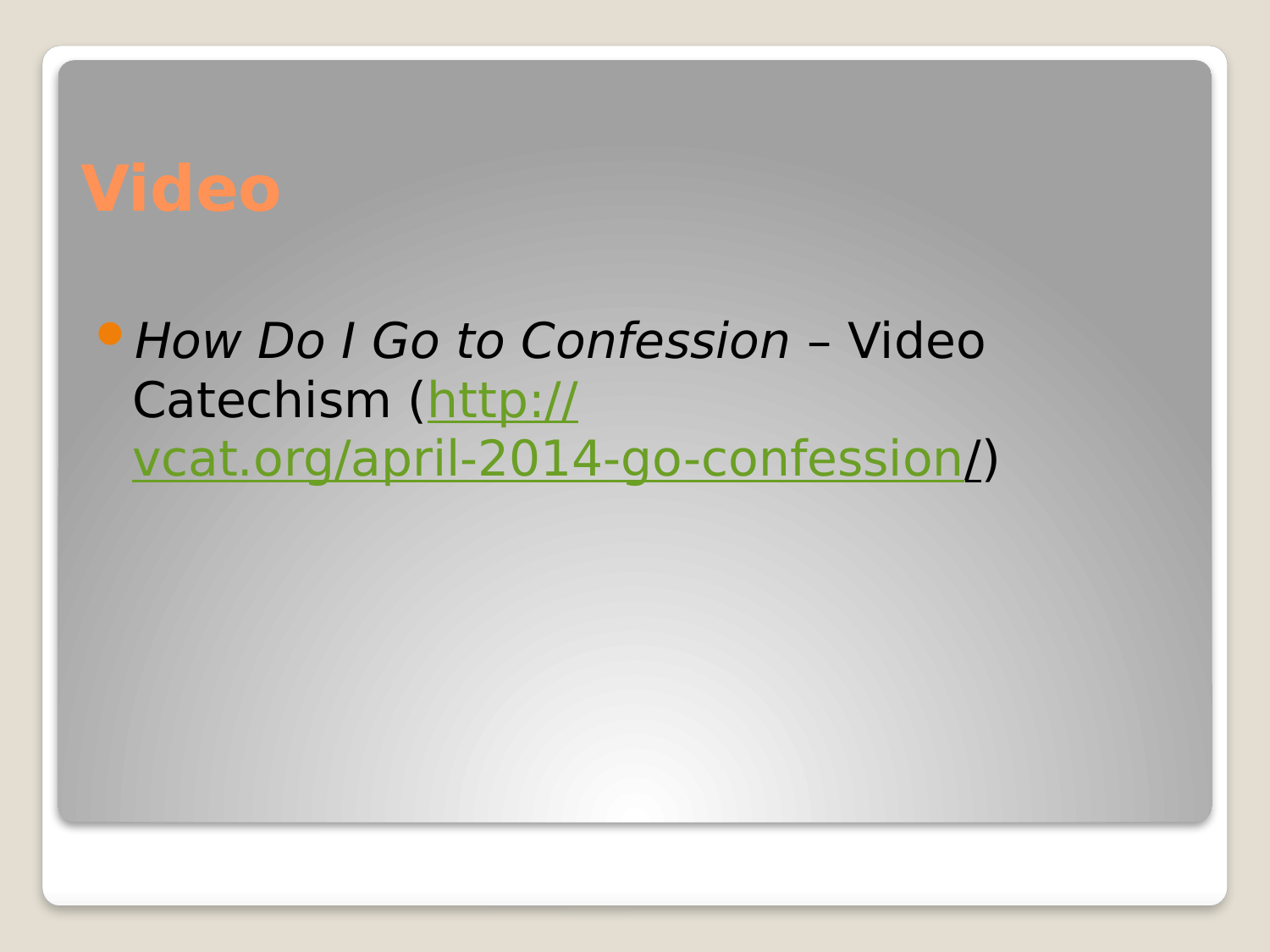

# Video
How Do I Go to Confession – Video Catechism (http://vcat.org/april-2014-go-confession/)